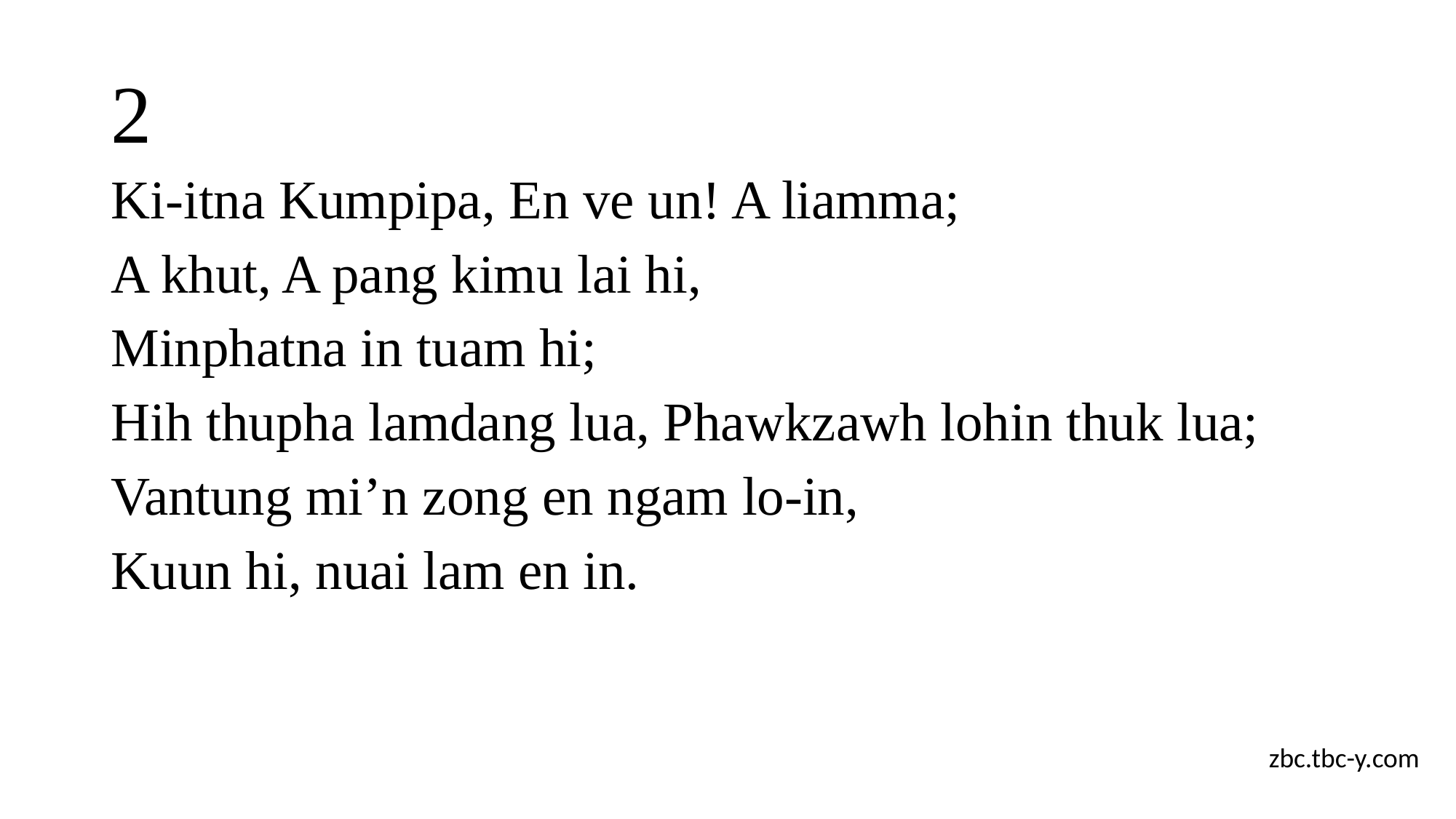

# 2
Ki-itna Kumpipa, En ve un! A liamma;
A khut, A pang kimu lai hi,
Minphatna in tuam hi;
Hih thupha lamdang lua, Phawkzawh lohin thuk lua;
Vantung mi’n zong en ngam lo-in,
Kuun hi, nuai lam en in.

zbc.tbc-y.com